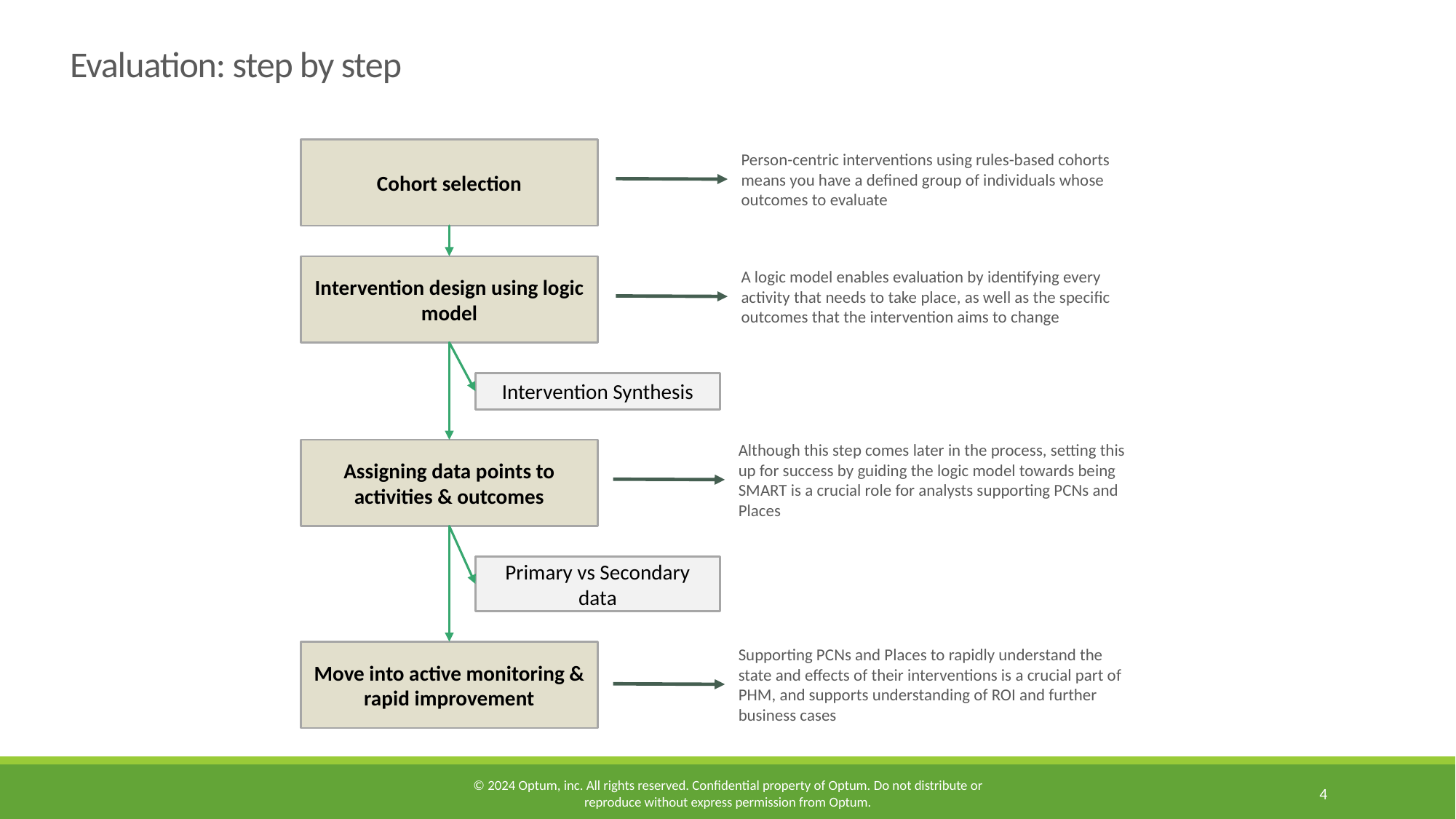

# Evaluation: step by step
Person-centric interventions using rules-based cohorts means you have a defined group of individuals whose outcomes to evaluate
Cohort selection
A logic model enables evaluation by identifying every activity that needs to take place, as well as the specific outcomes that the intervention aims to change
Intervention design using logic model
Intervention Synthesis
Although this step comes later in the process, setting this up for success by guiding the logic model towards being SMART is a crucial role for analysts supporting PCNs and Places
Assigning data points to activities & outcomes
Primary vs Secondary data
Supporting PCNs and Places to rapidly understand the state and effects of their interventions is a crucial part of PHM, and supports understanding of ROI and further business cases
Move into active monitoring & rapid improvement
© 2024 Optum, inc. All rights reserved. Confidential property of Optum. Do not distribute or reproduce without express permission from Optum.
4